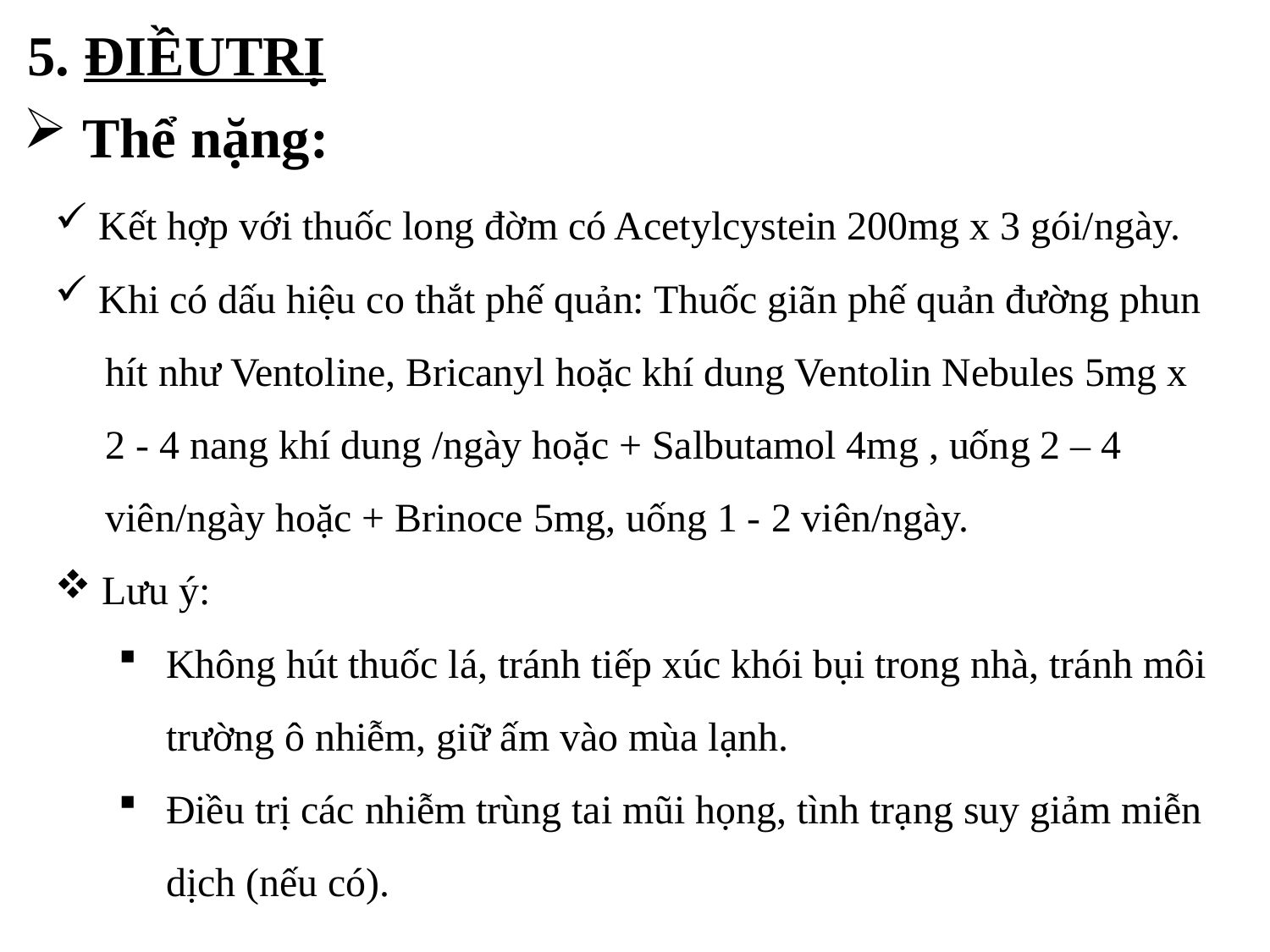

5. ĐIỀUTRỊ

 Thể nặng:
 Kết hợp với thuốc long đờm có Acetylcystein 200mg x 3 gói/ngày.
 Khi có dấu hiệu co thắt phế quản: Thuốc giãn phế quản đường phun
     hít như Ventoline, Bricanyl hoặc khí dung Ventolin Nebules 5mg x
     2 - 4 nang khí dung /ngày hoặc + Salbutamol 4mg , uống 2 – 4
     viên/ngày hoặc + Brinoce 5mg, uống 1 - 2 viên/ngày.
 Lưu ý:
Không hút thuốc lá, tránh tiếp xúc khói bụi trong nhà, tránh môi trường ô nhiễm, giữ ấm vào mùa lạnh.
Điều trị các nhiễm trùng tai mũi họng, tình trạng suy giảm miễn dịch (nếu có).